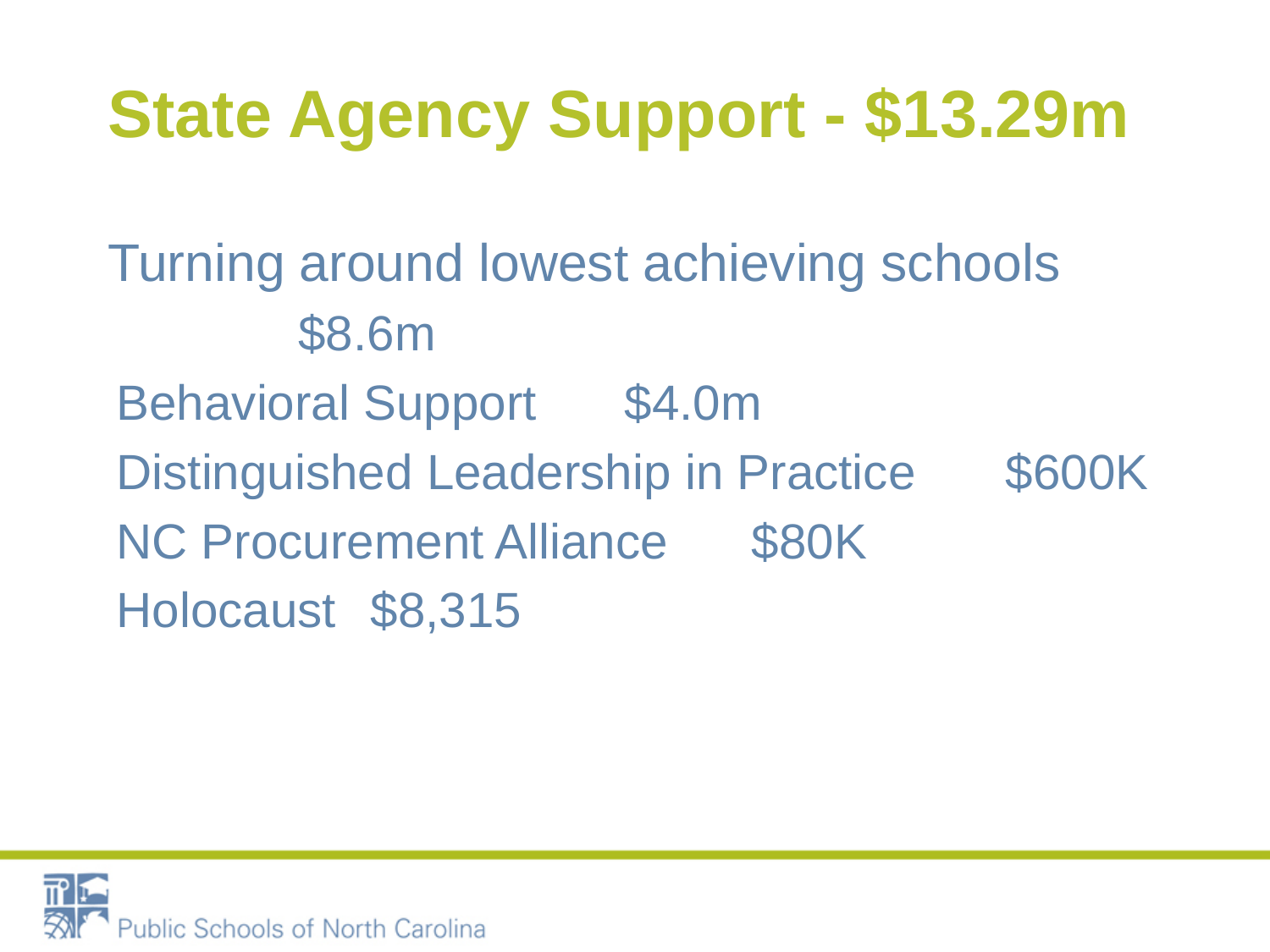

# State Agency Support - $13.29m
Turning around lowest achieving schools
	$8.6m
Behavioral Support	$4.0m
Distinguished Leadership in Practice	$600K
NC Procurement Alliance	$80K
Holocaust	$8,315